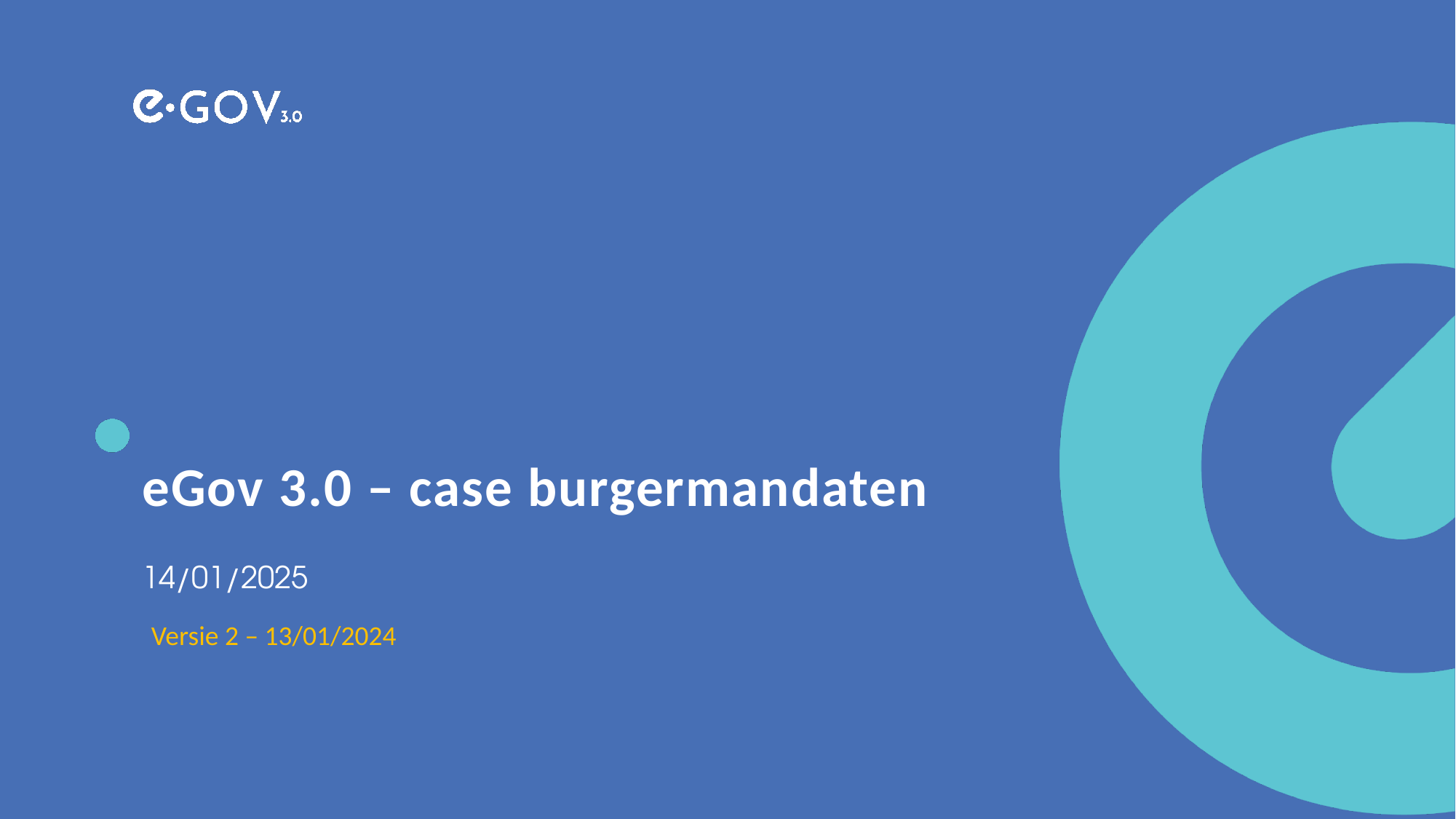

# eGov 3.0 – case burgermandaten
14/01/2025
Versie 2 – 13/01/2024